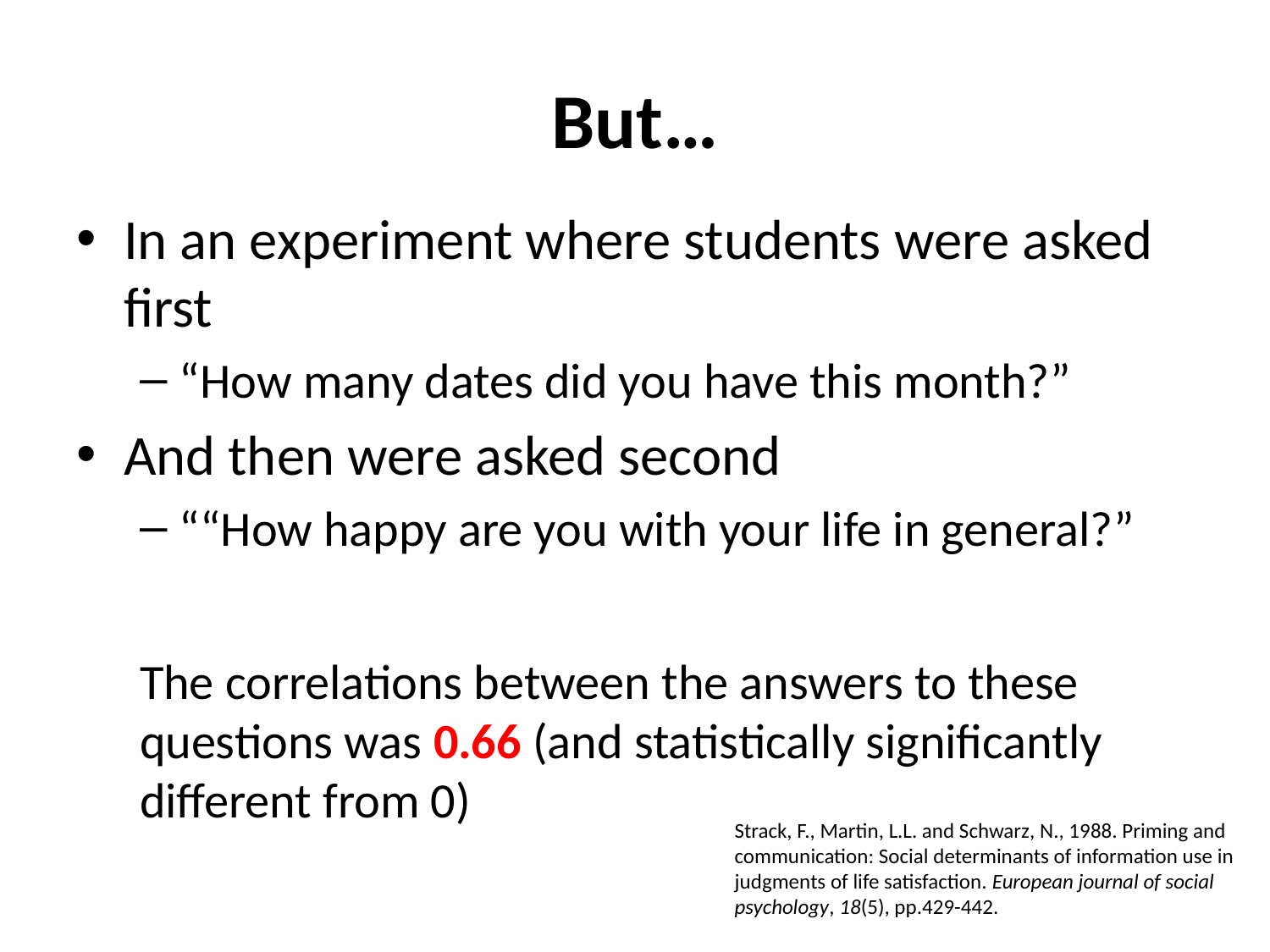

# But…
In an experiment where students were asked first
“How many dates did you have this month?”
And then were asked second
““How happy are you with your life in general?”

The correlations between the answers to these questions was 0.66 (and statistically significantly different from 0)

Strack, F., Martin, L.L. and Schwarz, N., 1988. Priming and communication: Social determinants of information use in judgments of life satisfaction. European journal of social psychology, 18(5), pp.429-442.